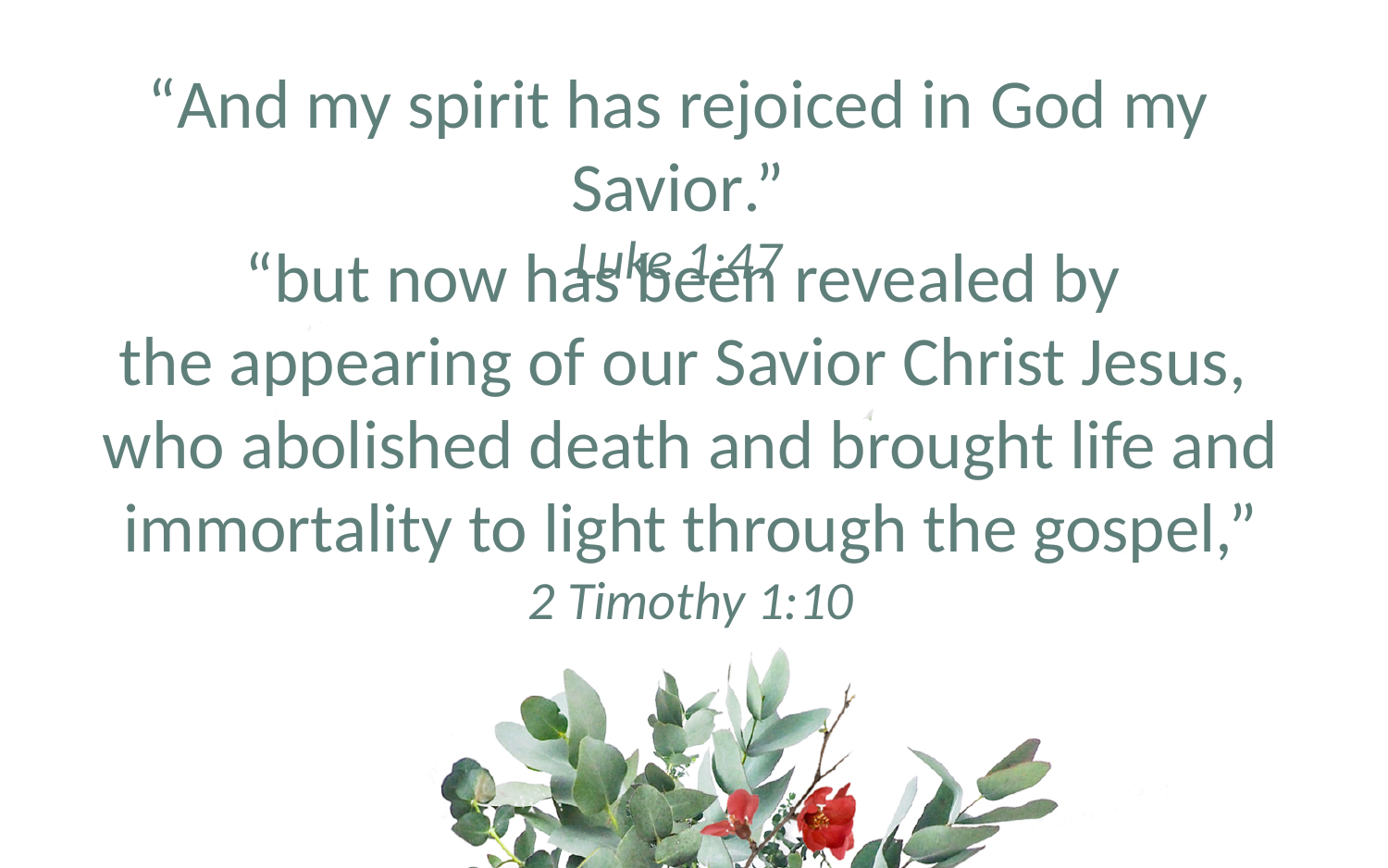

“And my spirit has rejoiced in God my Savior.”
Luke 1:47
“but now has been revealed by
the appearing of our Savior Christ Jesus,
who abolished death and brought life and immortality to light through the gospel,”
2 Timothy 1:10